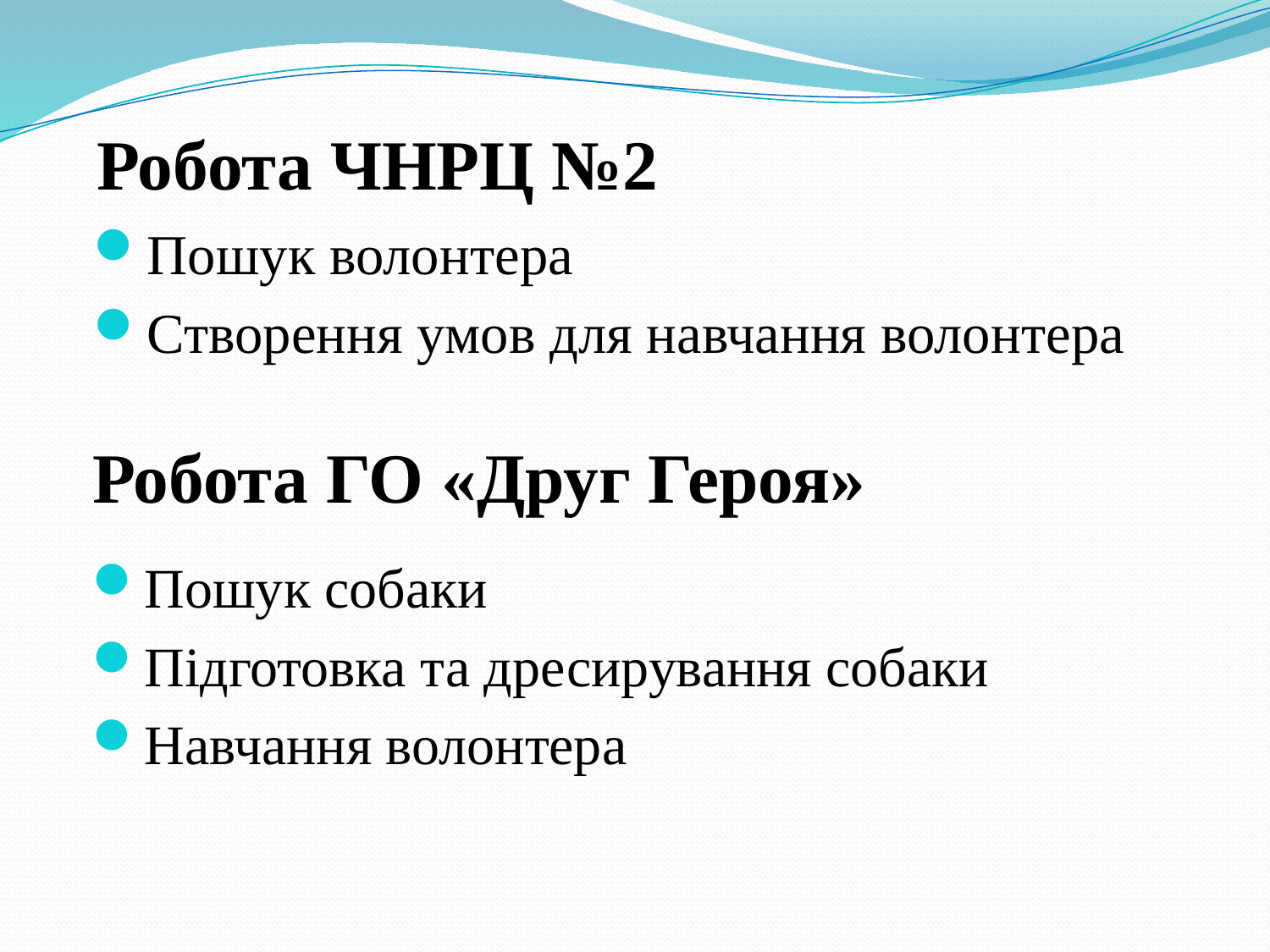

Робота ЧНРЦ №2
Пошук волонтера
Створення умов для навчання волонтера
Робота ГО «Друг Героя»
Пошук собаки
Підготовка та дресирування собаки
Навчання волонтера